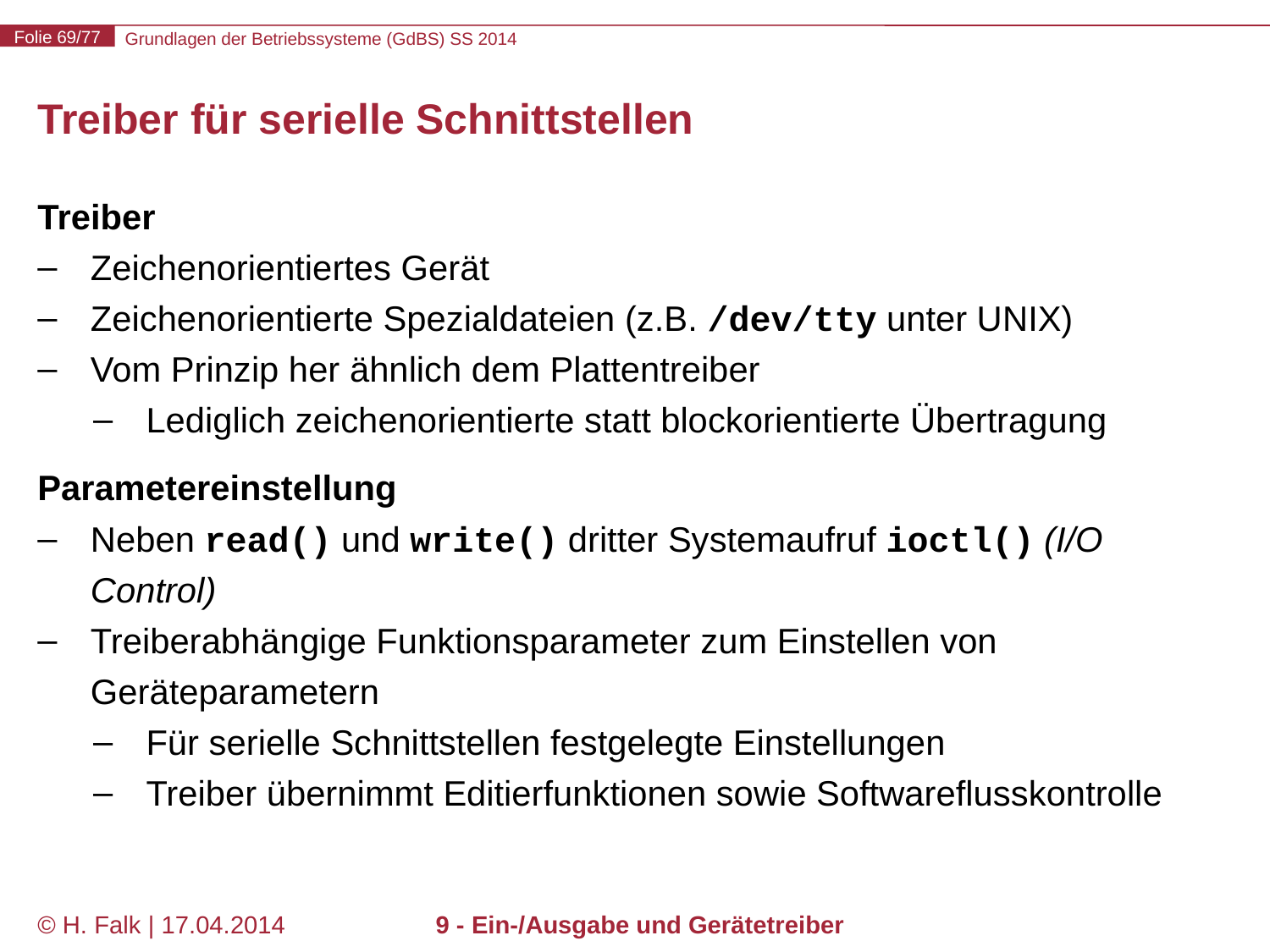

# Treiber für serielle Schnittstellen
Treiber
Zeichenorientiertes Gerät
Zeichenorientierte Spezialdateien (z.B. /dev/tty unter UNIX)
Vom Prinzip her ähnlich dem Plattentreiber
Lediglich zeichenorientierte statt blockorientierte Übertragung

Parametereinstellung
Neben read() und write() dritter Systemaufruf ioctl() (I/O Control)
Treiberabhängige Funktionsparameter zum Einstellen von Geräteparametern
Für serielle Schnittstellen festgelegte Einstellungen
Treiber übernimmt Editierfunktionen sowie Softwareflusskontrolle
© H. Falk | 17.04.2014
9 - Ein-/Ausgabe und Gerätetreiber